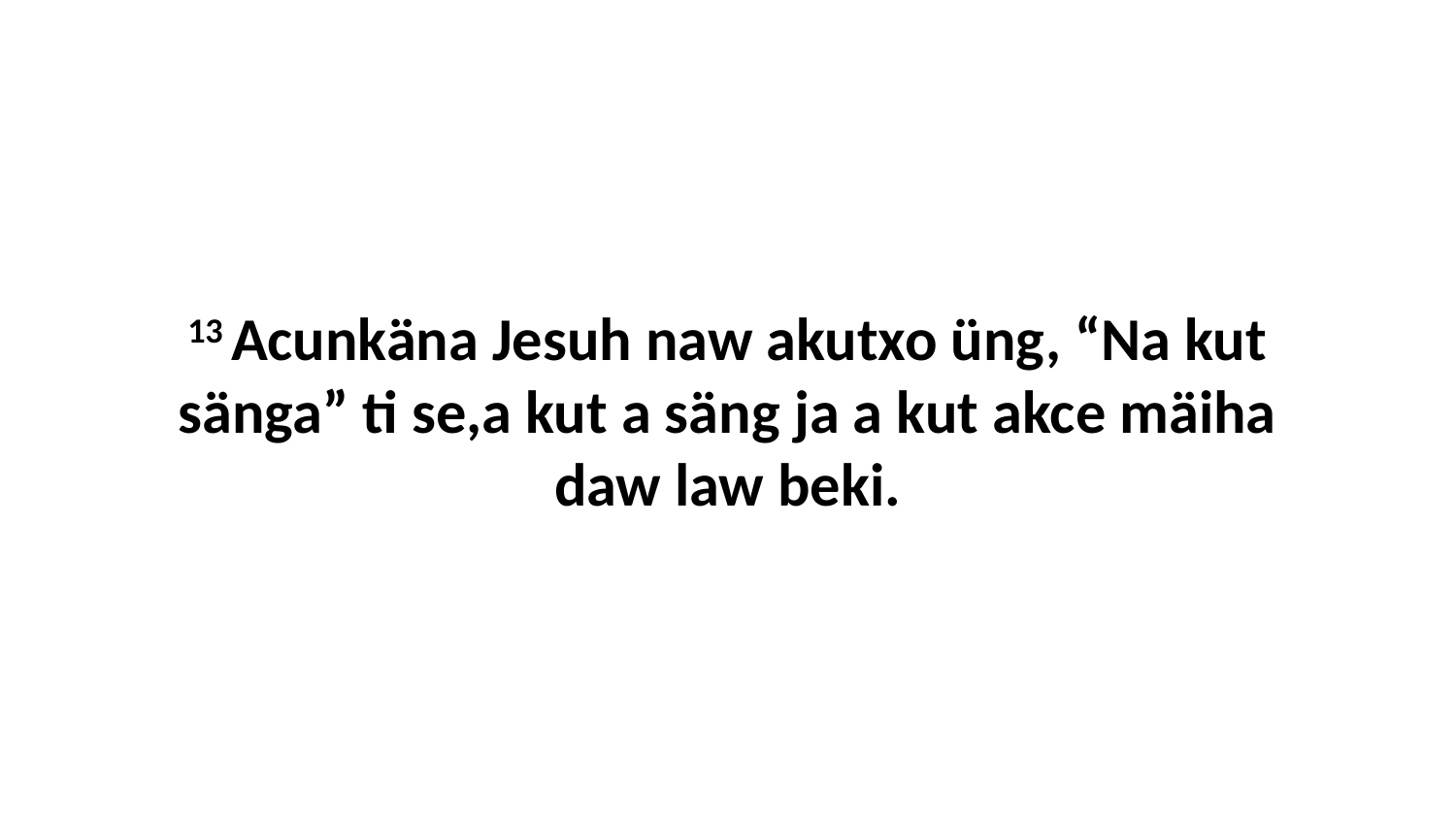

13 Acunkäna Jesuh naw akutxo üng, “Na kut sänga” ti se,a kut a säng ja a kut akce mäiha daw law beki.